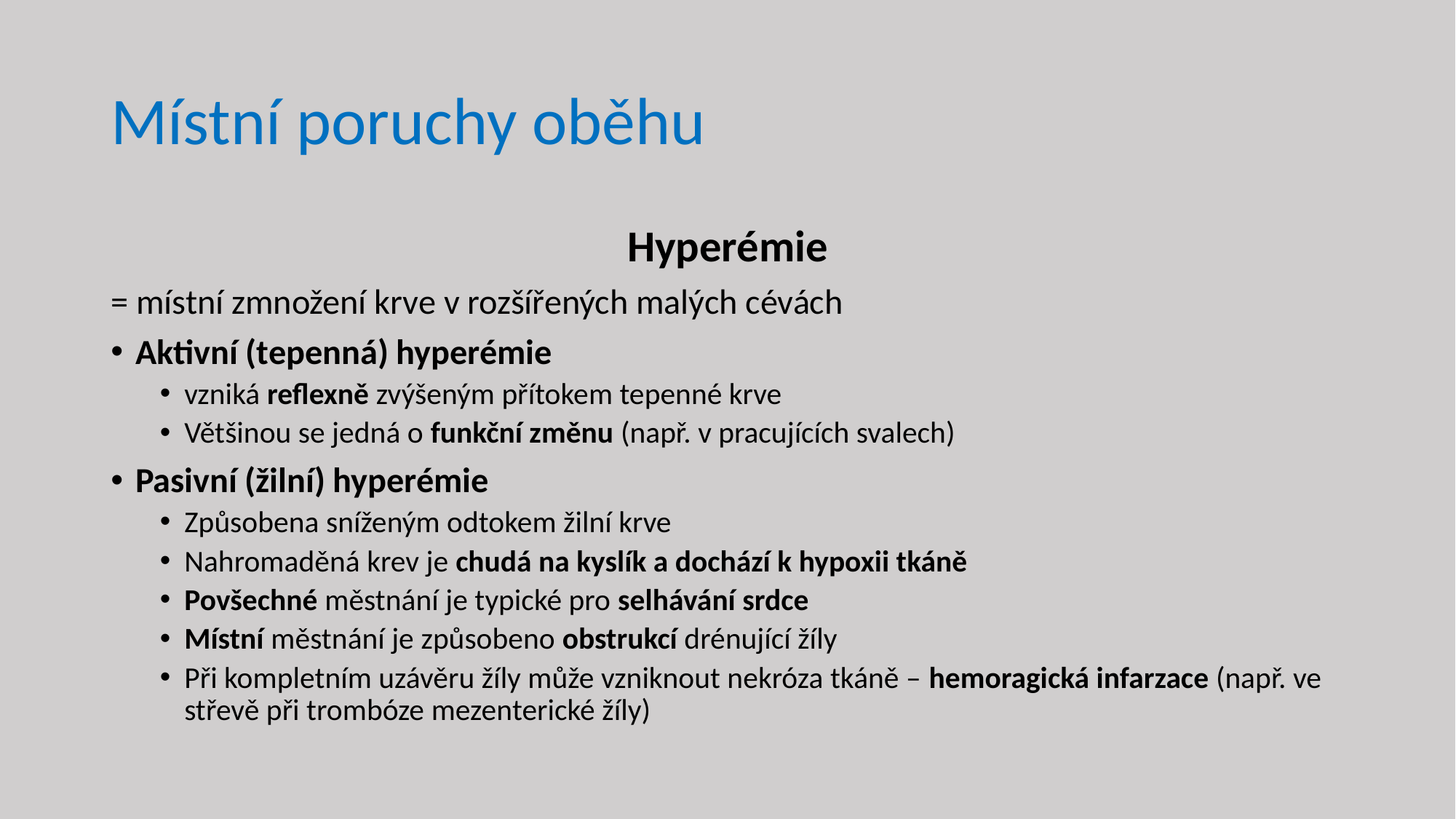

# Místní poruchy oběhu
Hyperémie
= místní zmnožení krve v rozšířených malých cévách
Aktivní (tepenná) hyperémie
vzniká reflexně zvýšeným přítokem tepenné krve
Většinou se jedná o funkční změnu (např. v pracujících svalech)
Pasivní (žilní) hyperémie
Způsobena sníženým odtokem žilní krve
Nahromaděná krev je chudá na kyslík a dochází k hypoxii tkáně
Povšechné městnání je typické pro selhávání srdce
Místní městnání je způsobeno obstrukcí drénující žíly
Při kompletním uzávěru žíly může vzniknout nekróza tkáně – hemoragická infarzace (např. ve střevě při trombóze mezenterické žíly)